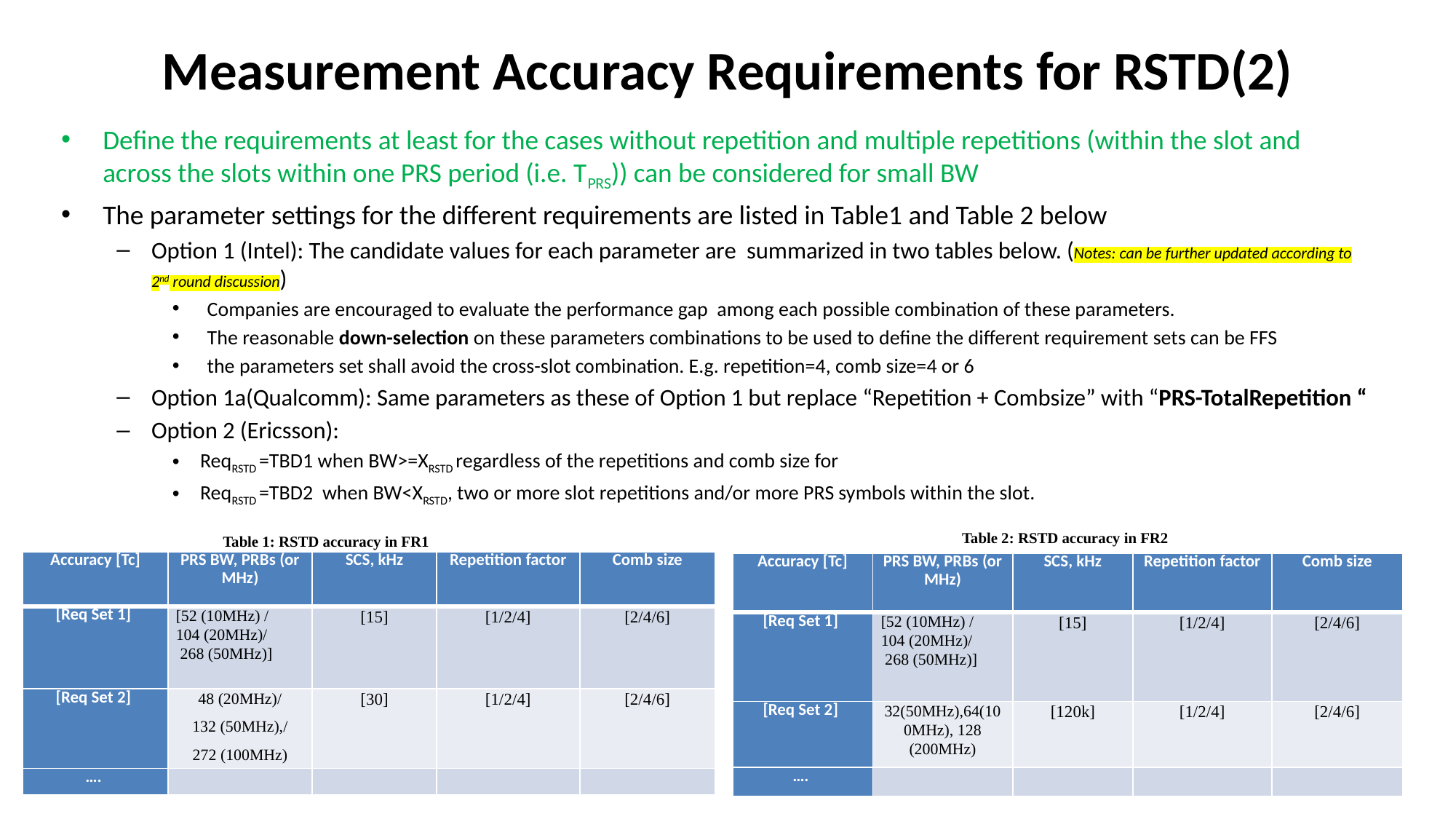

# Measurement Accuracy Requirements for RSTD(2)
Define the requirements at least for the cases without repetition and multiple repetitions (within the slot and across the slots within one PRS period (i.e. TPRS)) can be considered for small BW
The parameter settings for the different requirements are listed in Table1 and Table 2 below
Option 1 (Intel): The candidate values for each parameter are  summarized in two tables below. (Notes: can be further updated according to 2nd round discussion)
Companies are encouraged to evaluate the performance gap  among each possible combination of these parameters.
The reasonable down-selection on these parameters combinations to be used to define the different requirement sets can be FFS
the parameters set shall avoid the cross-slot combination. E.g. repetition=4, comb size=4 or 6
Option 1a(Qualcomm): Same parameters as these of Option 1 but replace “Repetition + Combsize” with “PRS-TotalRepetition “
Option 2 (Ericsson):
ReqRSTD =TBD1 when BW>=XRSTD regardless of the repetitions and comb size for
ReqRSTD =TBD2  when BW<XRSTD, two or more slot repetitions and/or more PRS symbols within the slot.
Table 2: RSTD accuracy in FR2
Table 1: RSTD accuracy in FR1
| Accuracy [Tc] | PRS BW, PRBs (or MHz) | SCS, kHz | Repetition factor | Comb size |
| --- | --- | --- | --- | --- |
| [Req Set 1] | [52 (10MHz) / 104 (20MHz)/ 268 (50MHz)] | [15] | [1/2/4] | [2/4/6] |
| [Req Set 2] | 48 (20MHz)/ 132 (50MHz),/ 272 (100MHz) | [30] | [1/2/4] | [2/4/6] |
| …. |  |  |  |  |
| Accuracy [Tc] | PRS BW, PRBs (or MHz) | SCS, kHz | Repetition factor | Comb size |
| --- | --- | --- | --- | --- |
| [Req Set 1] | [52 (10MHz) / 104 (20MHz)/ 268 (50MHz)] | [15] | [1/2/4] | [2/4/6] |
| [Req Set 2] | 32(50MHz),64(100MHz), 128 (200MHz) | [120k] | [1/2/4] | [2/4/6] |
| …. |  |  |  |  |